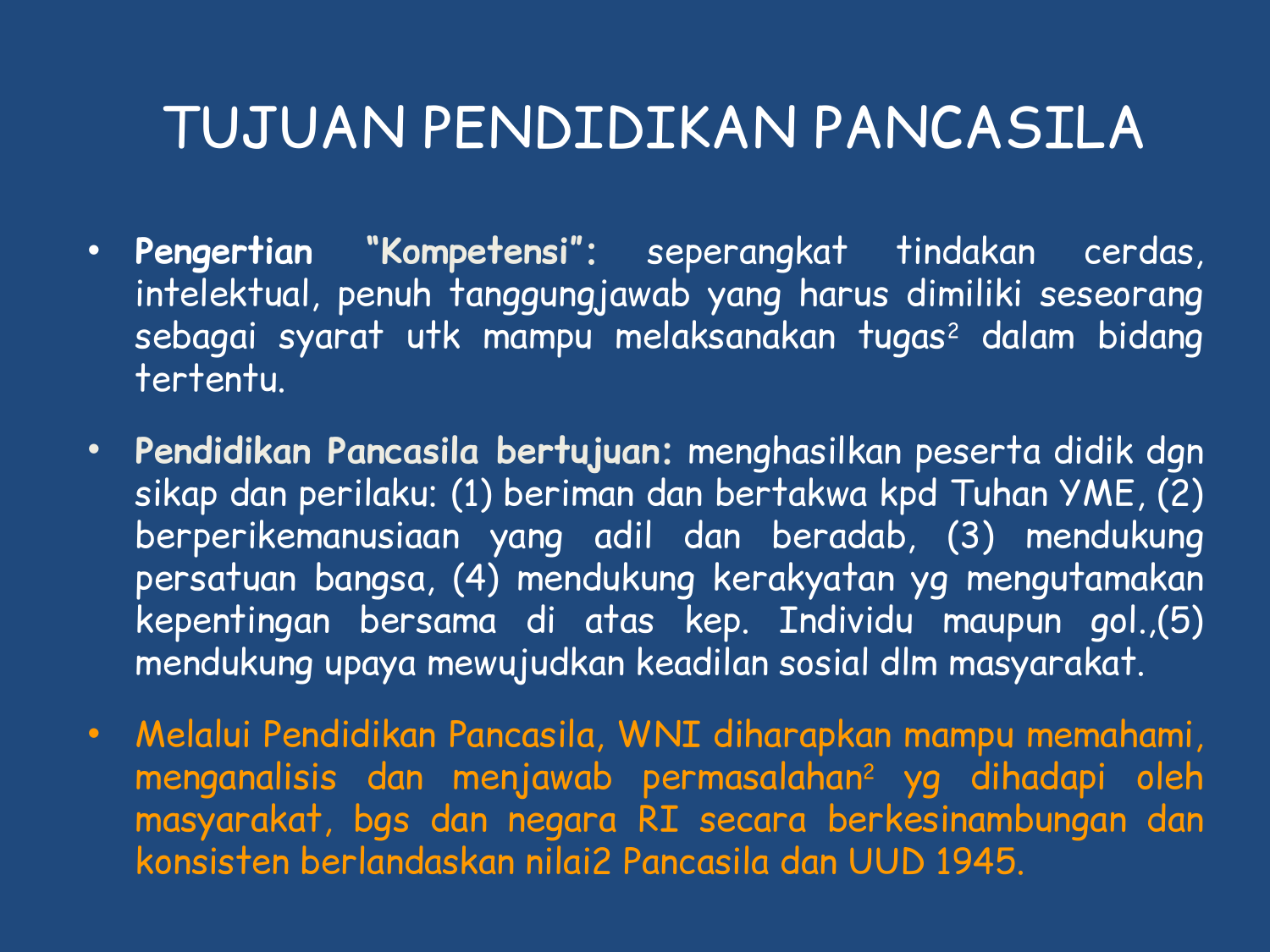

# TUJUAN PENDIDIKAN PANCASILA
Pengertian “Kompetensi”: seperangkat tindakan cerdas, intelektual, penuh tanggungjawab yang harus dimiliki seseorang sebagai syarat utk mampu melaksanakan tugas2 dalam bidang tertentu.

Pendidikan Pancasila bertujuan: menghasilkan peserta didik dgn sikap dan perilaku: (1) beriman dan bertakwa kpd Tuhan YME, (2) berperikemanusiaan yang adil dan beradab, (3) mendukung persatuan bangsa, (4) mendukung kerakyatan yg mengutamakan kepentingan bersama di atas kep. Individu maupun gol.,(5) mendukung upaya mewujudkan keadilan sosial dlm masyarakat.

Melalui Pendidikan Pancasila, WNI diharapkan mampu memahami, menganalisis dan menjawab permasalahan2 yg dihadapi oleh masyarakat, bgs dan negara RI secara berkesinambungan dan konsisten berlandaskan nilai2 Pancasila dan UUD 1945.